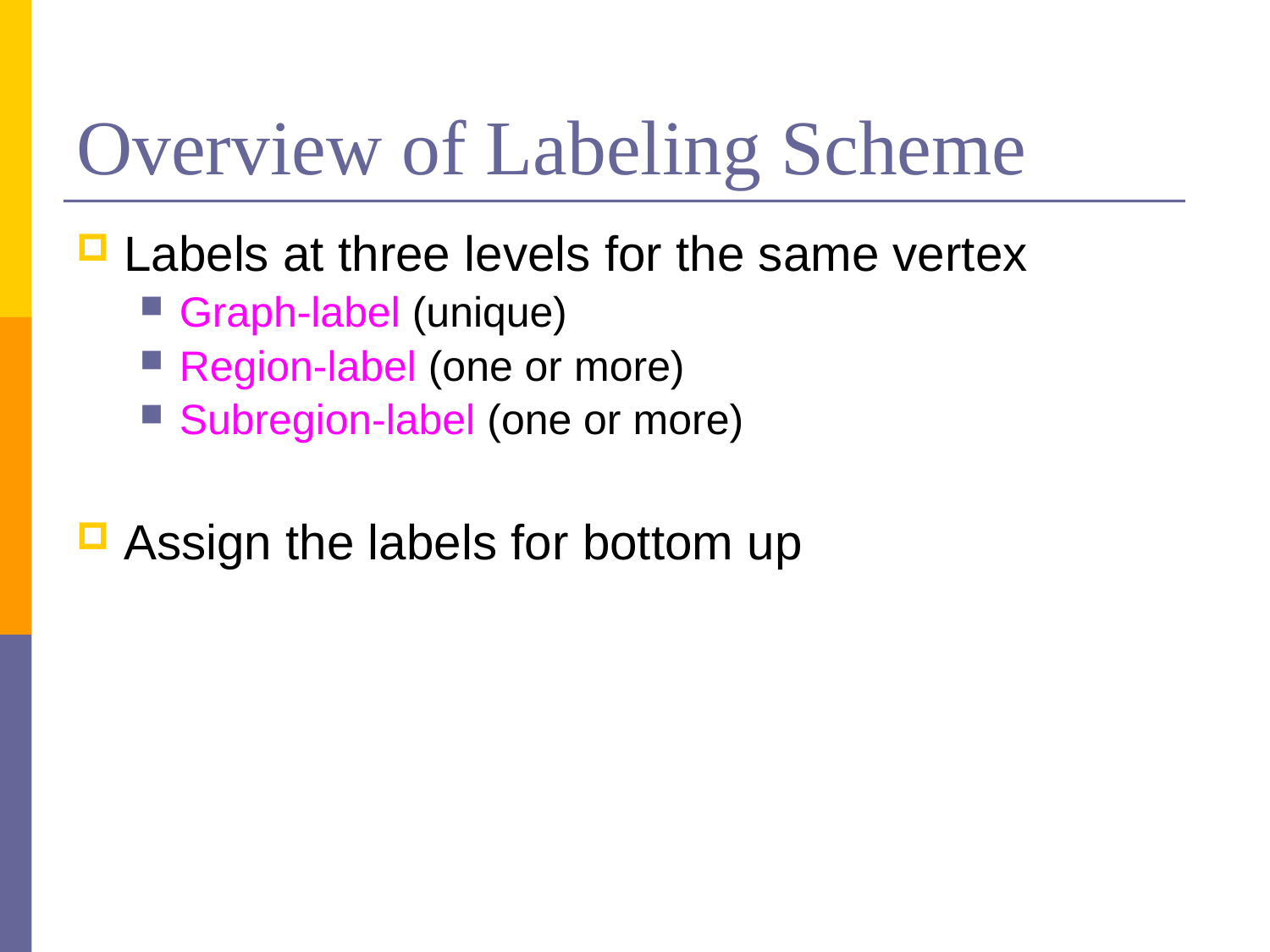

# Overview of Labeling Scheme
Labels at three levels for the same vertex
Graph-label (unique)
Region-label (one or more)
Subregion-label (one or more)

Assign the labels for bottom up